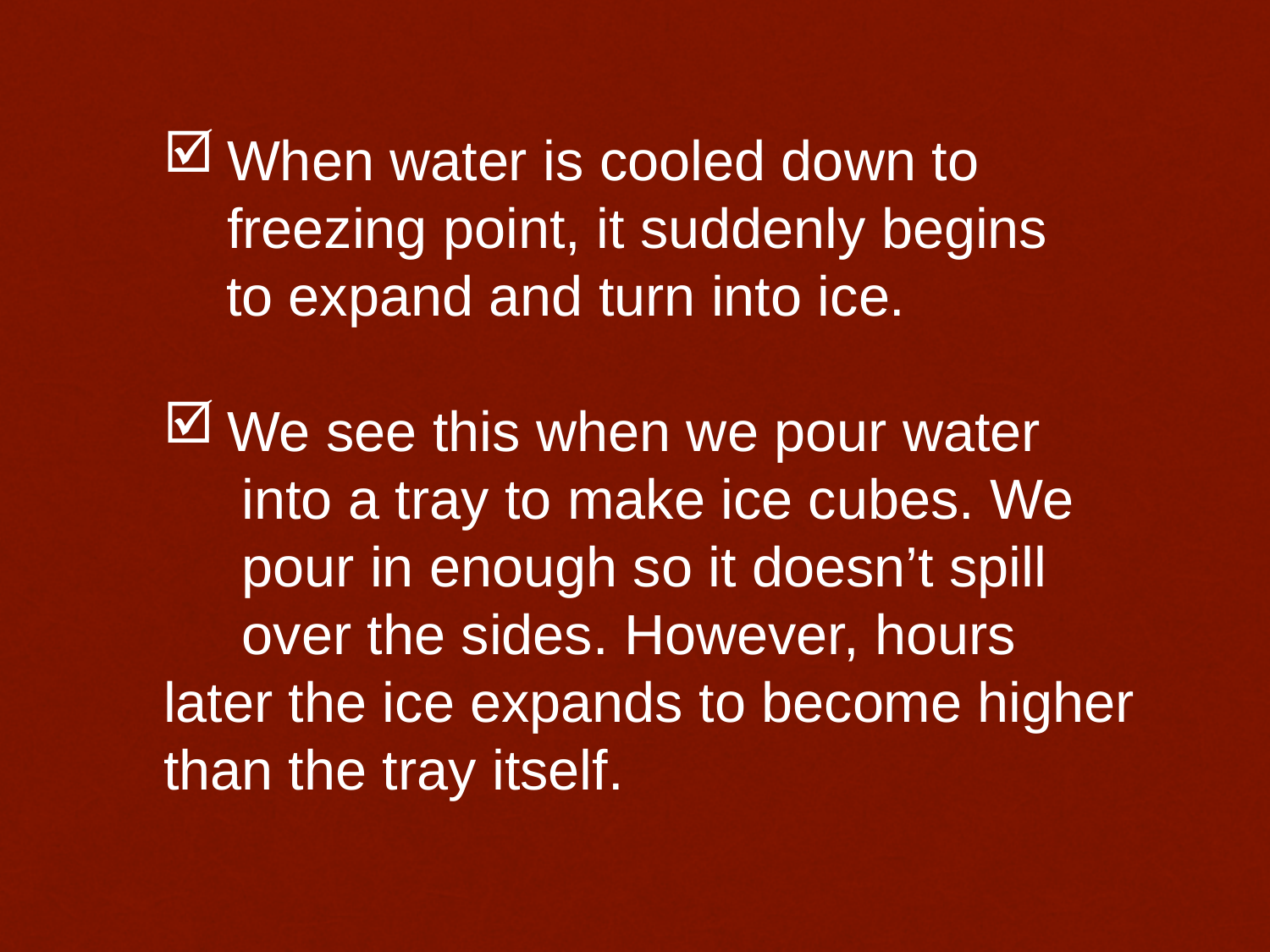

When water is cooled down to freezing point, it suddenly begins
    to expand and turn into ice.

We see this when we pour water
     into a tray to make ice cubes. We
     pour in enough so it doesn’t spill
     over the sides. However, hours        later the ice expands to become higher than the tray itself.